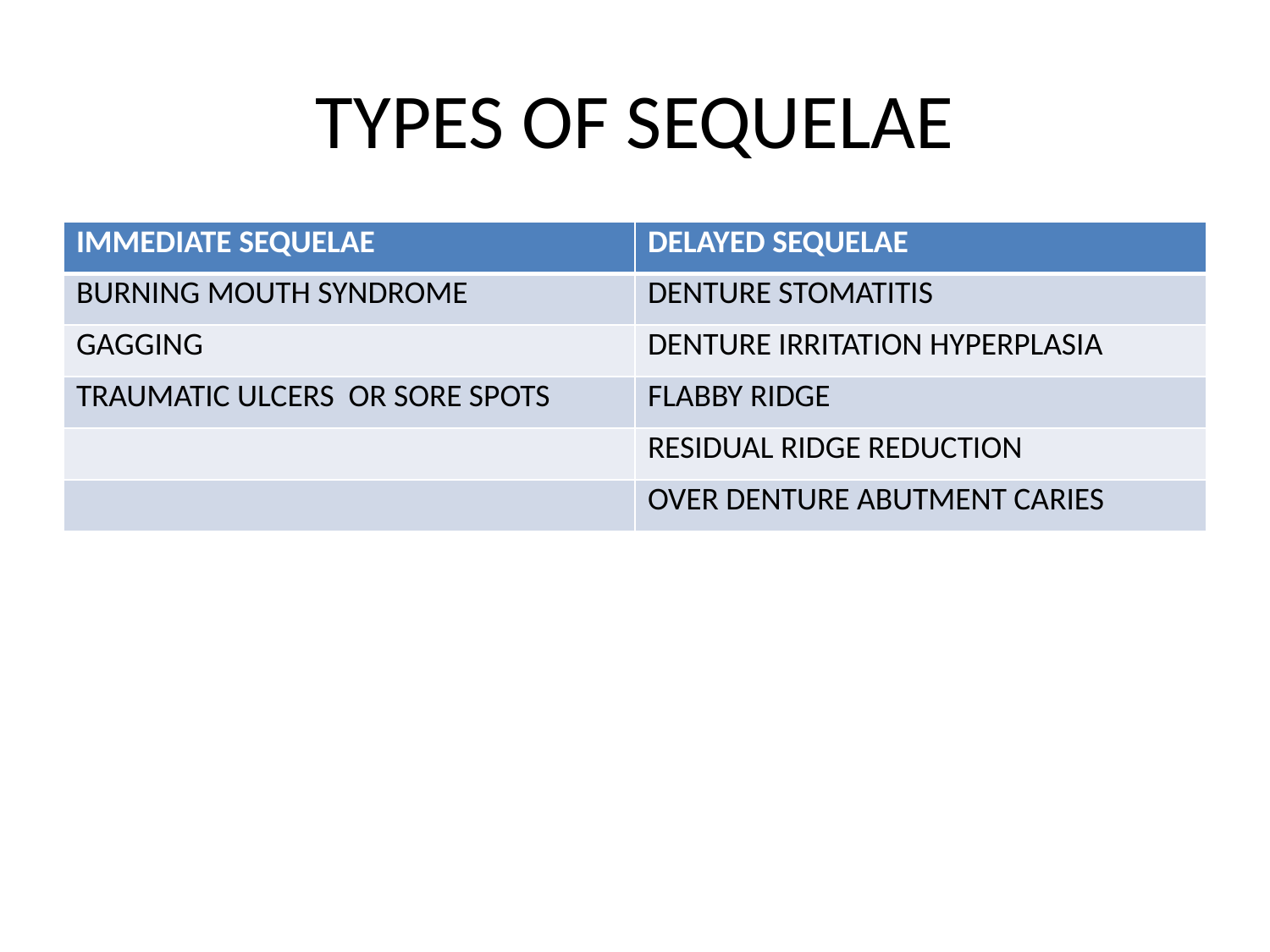

# TYPES OF SEQUELAE
| IMMEDIATE SEQUELAE | DELAYED SEQUELAE |
| --- | --- |
| BURNING MOUTH SYNDROME | DENTURE STOMATITIS |
| GAGGING | DENTURE IRRITATION HYPERPLASIA |
| TRAUMATIC ULCERS OR SORE SPOTS | FLABBY RIDGE |
|  | RESIDUAL RIDGE REDUCTION |
|  | OVER DENTURE ABUTMENT CARIES |